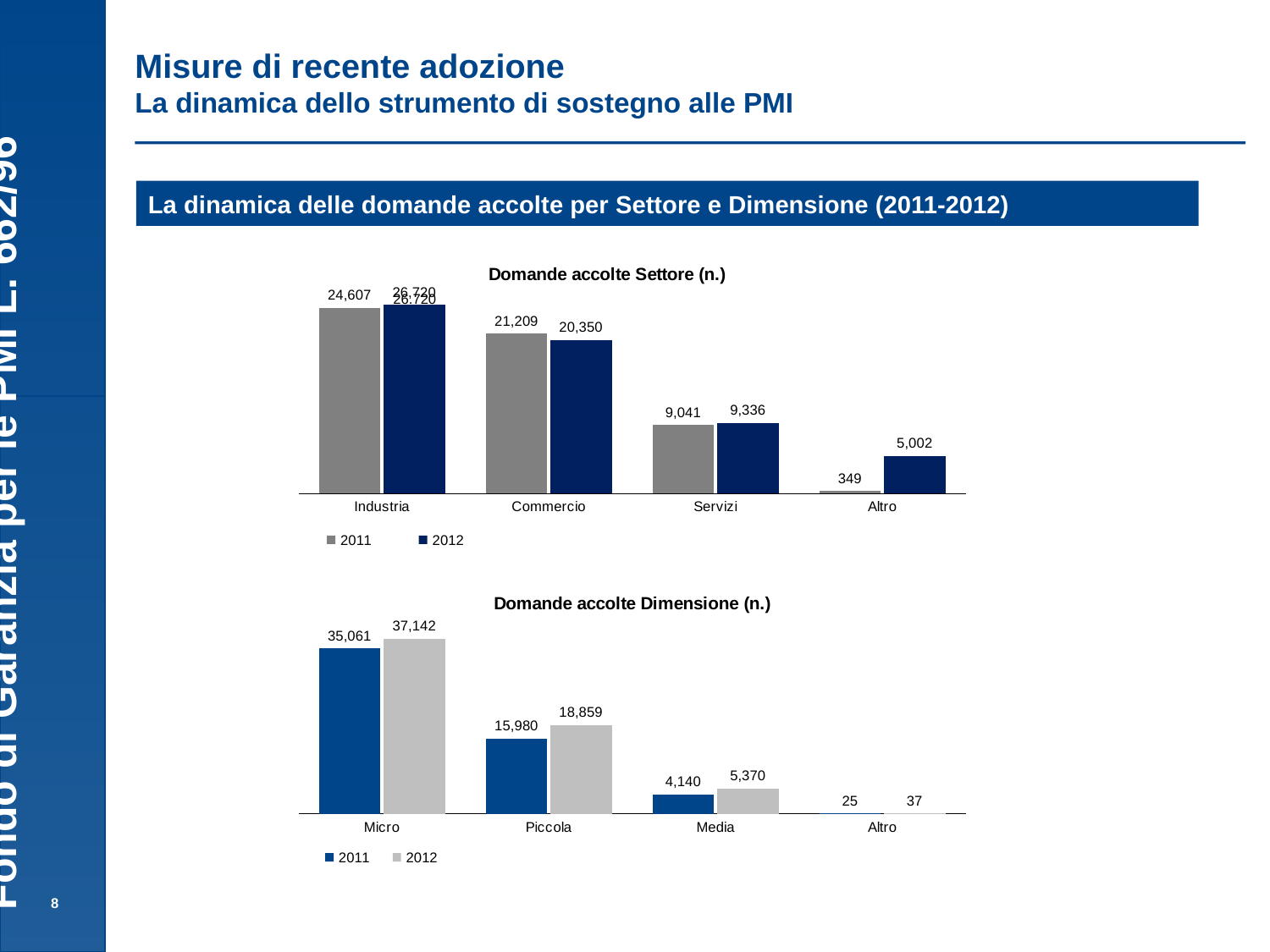

# Misure di recente adozione La dinamica dello strumento di sostegno alle PMI
La dinamica delle domande accolte per Settore e Dimensione (2011-2012)

### Chart: Domande accolte Settore (n.)

| Category | 2011 | 2012 |
|---|---|---|
| Industria | 24607.0 | 26720.0 |
| Commercio | 21209.0 | 20350.0 |
| Servizi | 9041.0 | 9336.0 |
| Altro | 349.0 | 5002.0 |
26.720

### Chart: Domande accolte Dimensione (n.)

| Category | 2011 | 2012 |
|---|---|---|
| Micro | 35061.0 | 37142.0 |
| Piccola | 15980.0 | 18859.0 |
| Media | 4140.0 | 5370.0 |
| Altro | 25.0 | 37.0 |
8